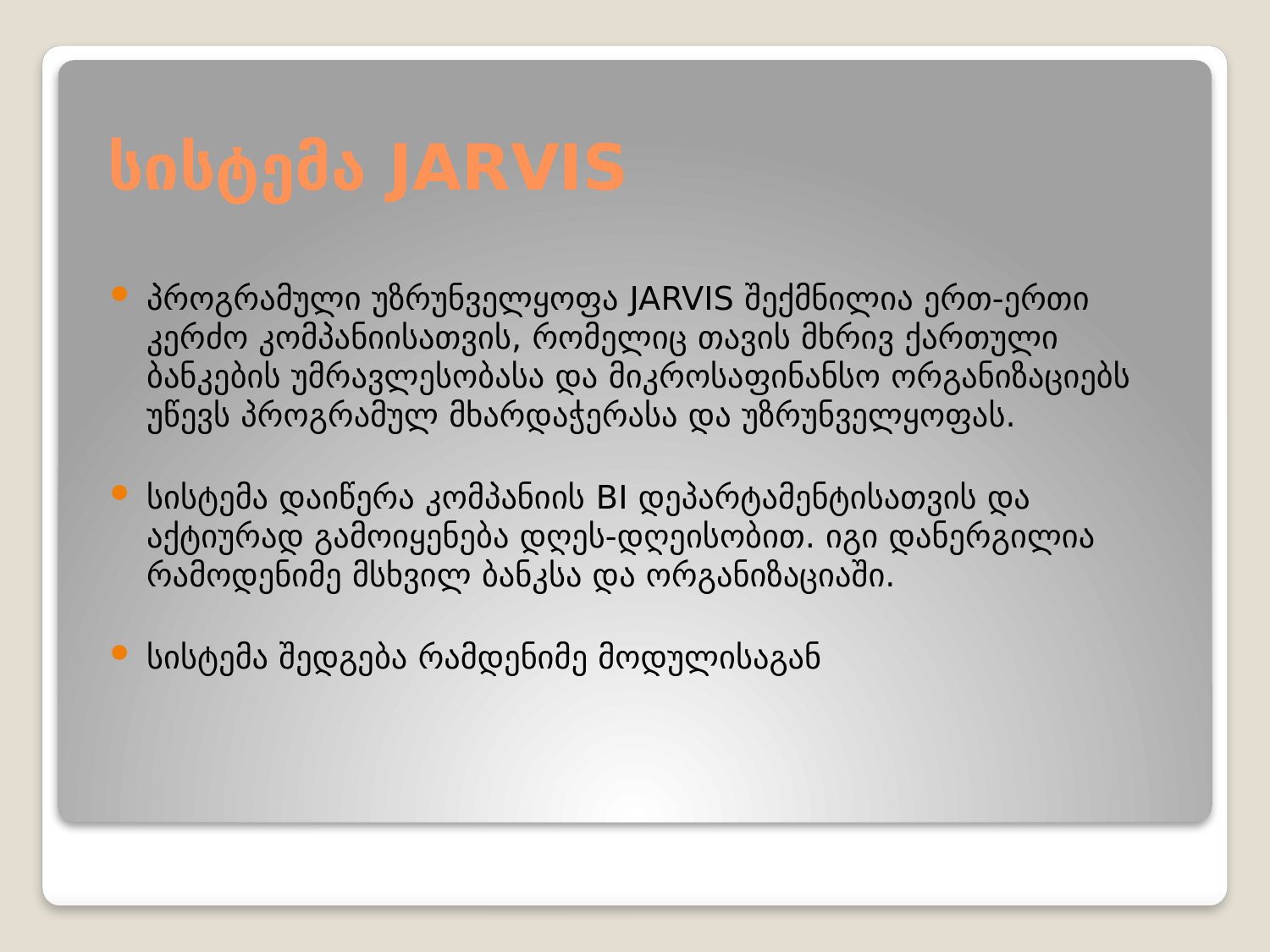

# სისტემა JARVIS

პროგრამული უზრუნველყოფა JARVIS შექმნილია ერთ-ერთი კერძო კომპანიისათვის, რომელიც თავის მხრივ ქართული ბანკების უმრავლესობასა და მიკროსაფინანსო ორგანიზაციებს უწევს პროგრამულ მხარდაჭერასა და უზრუნველყოფას.
სისტემა დაიწერა კომპანიის BI დეპარტამენტისათვის და აქტიურად გამოიყენება დღეს-დღეისობით. იგი დანერგილია რამოდენიმე მსხვილ ბანკსა და ორგანიზაციაში.
სისტემა შედგება რამდენიმე მოდულისაგან